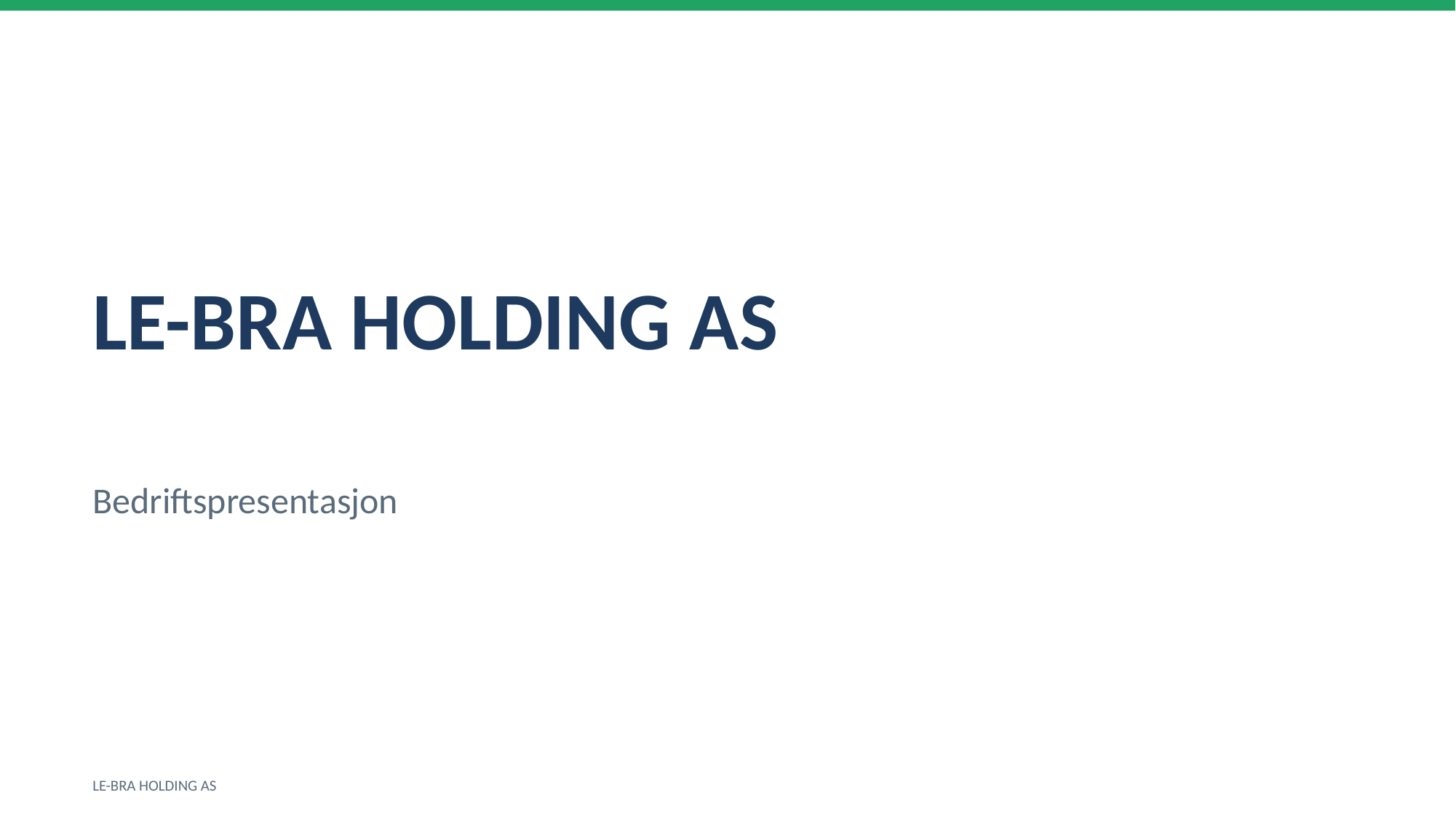

LE-BRA HOLDING AS
Bedriftspresentasjon
LE-BRA HOLDING AS